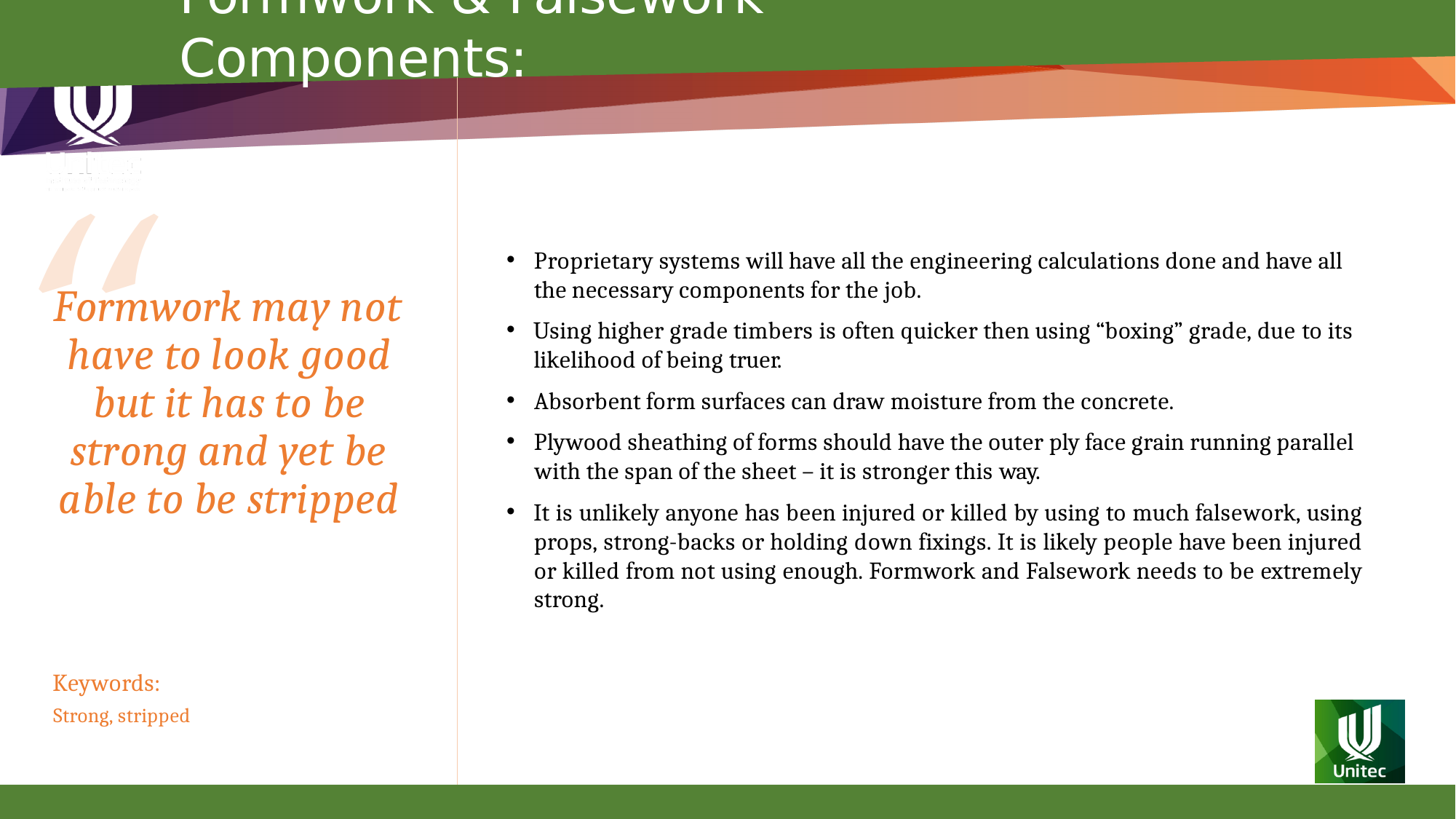

# Formwork & Falsework Components:
Copyright, Department of Construction, Unitec NZ, 2019

“
Planning is Vital
When deciding on what to use for formwork, consider that:
Proprietary systems will have all the engineering calculations done and have all  the necessary components for the job.
Using higher grade timbers is often quicker then using “boxing” grade, due to its  likelihood of being truer.
Absorbent form surfaces can draw moisture from the concrete.
Plywood sheathing of forms should have the outer ply face grain running parallel  with the span of the sheet – it is stronger this way.
It is unlikely anyone has been injured or killed by using to much falsework, using  props, strong-backs or holding down fixings. It is likely people have been injured  or killed from not using enough. Formwork and Falsework needs to be extremely  strong.
Formwork may not
have to look good
but it has to be
strong and yet be
able to be stripped
Keywords:
Strong, stripped
Formwork:
Source: Build 120 October/November 2010